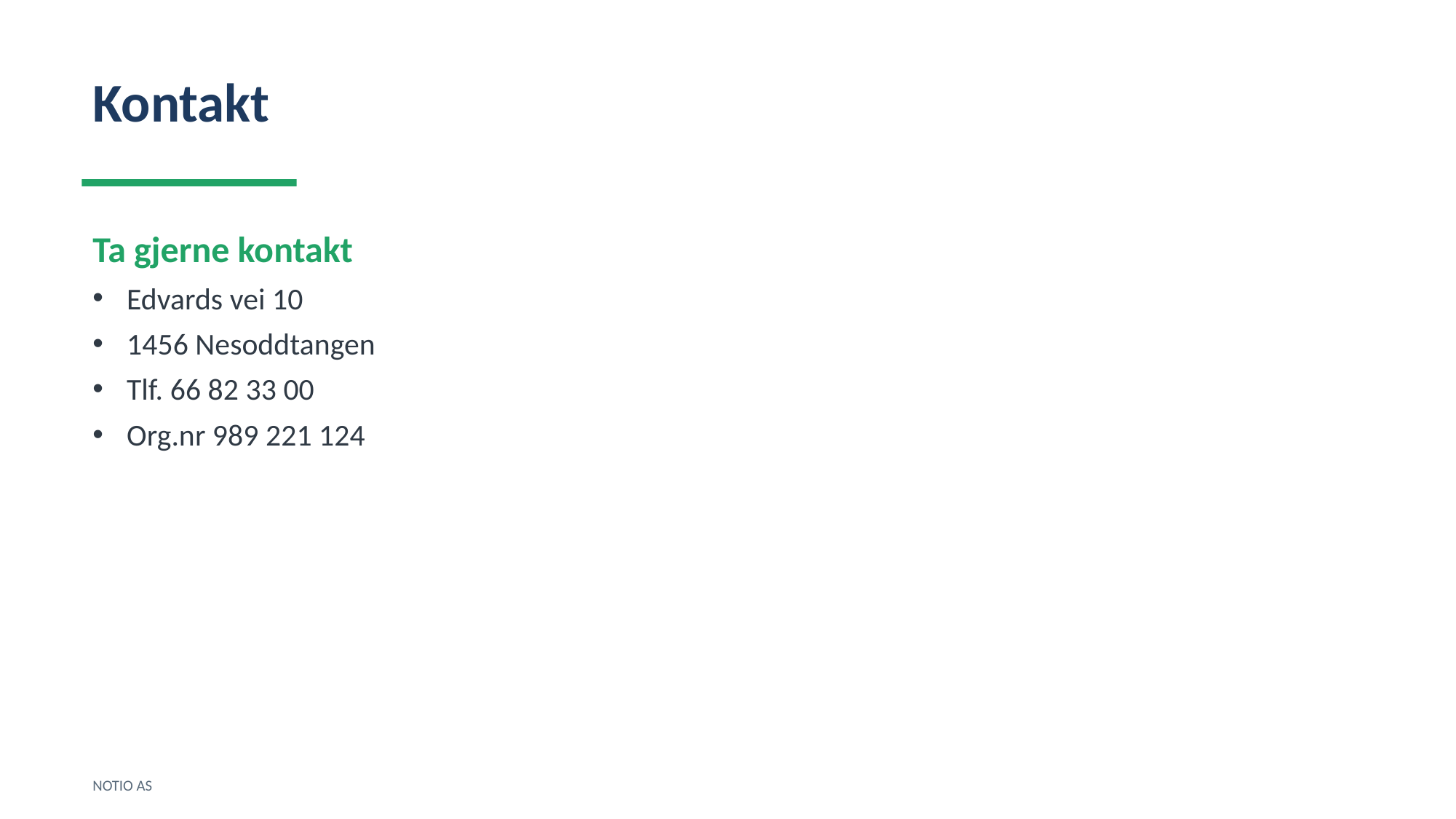

Kontakt

Ta gjerne kontakt
Edvards vei 10
1456 Nesoddtangen
Tlf. 66 82 33 00
Org.nr 989 221 124
NOTIO AS